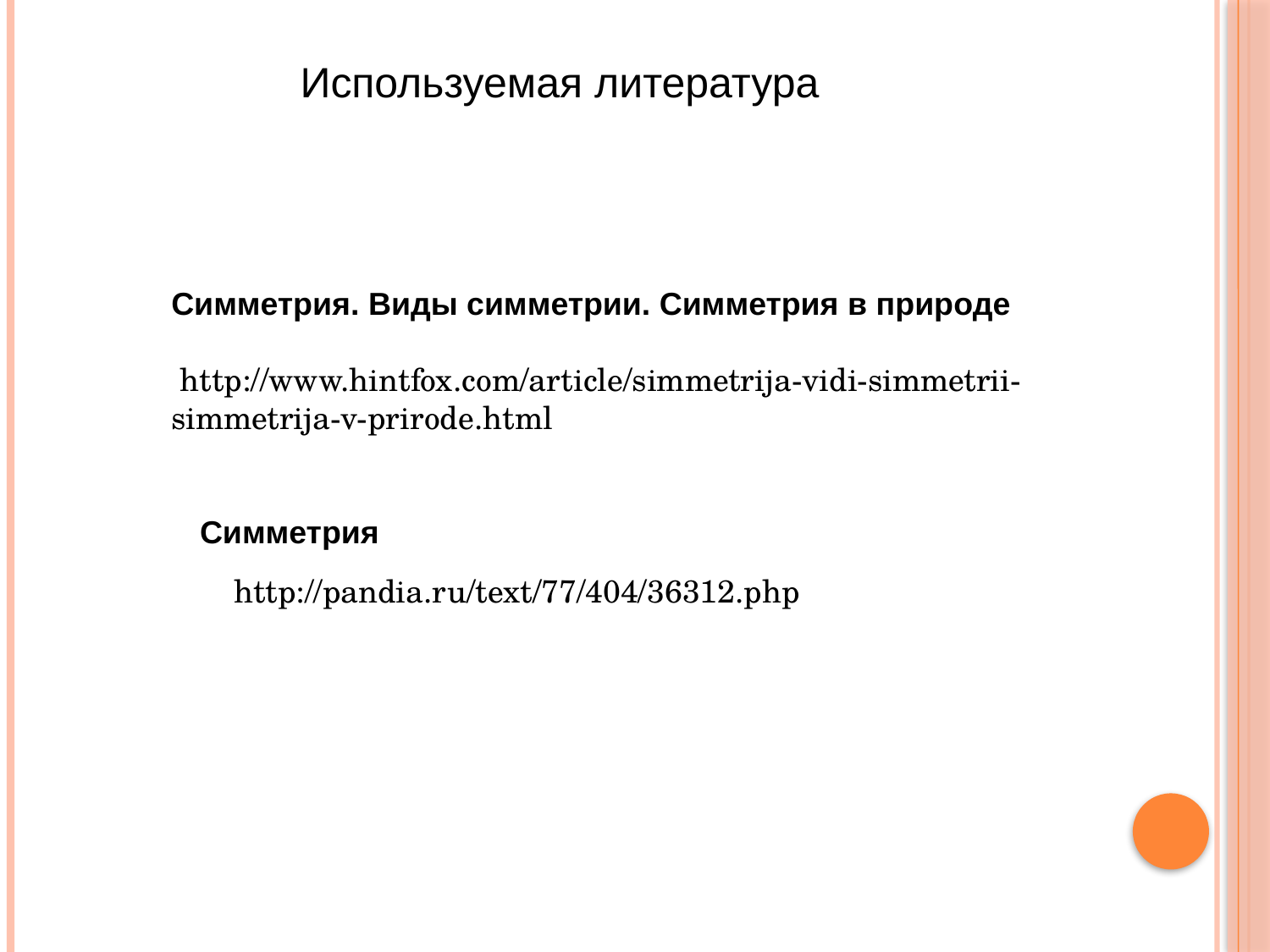

Используемая литература
Симметрия. Виды симметрии. Симметрия в природе
 http://www.hintfox.com/article/simmetrija-vidi-simmetrii-simmetrija-v-prirode.html
Симметрия
http://pandia.ru/text/77/404/36312.php